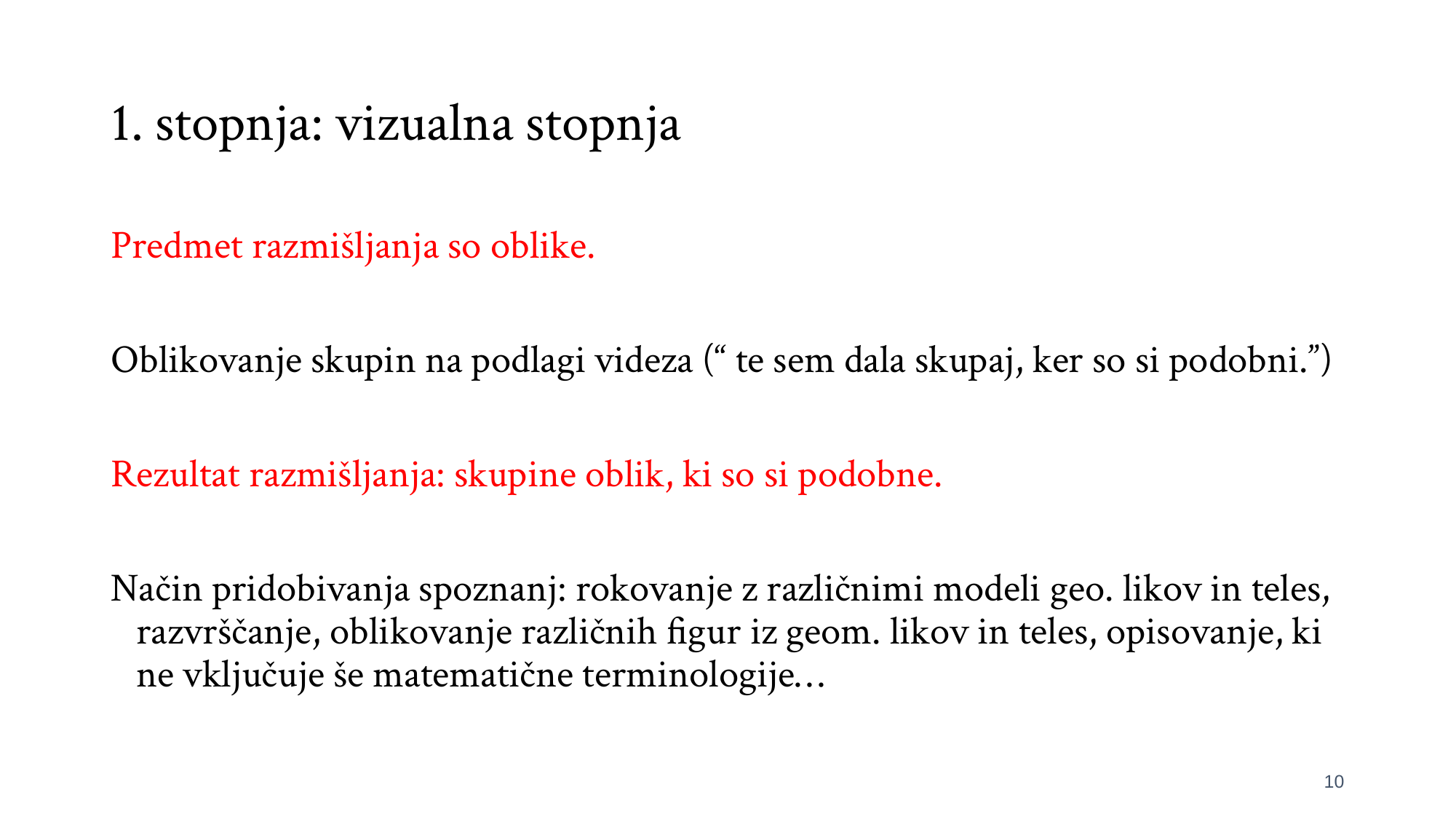

# 1. stopnja: vizualna stopnja
Predmet razmišljanja so oblike.

Oblikovanje skupin na podlagi videza (“ te sem dala skupaj, ker so si podobni.”)

Rezultat razmišljanja: skupine oblik, ki so si podobne.

Način pridobivanja spoznanj: rokovanje z različnimi modeli geo. likov in teles, razvrščanje, oblikovanje različnih figur iz geom. likov in teles, opisovanje, ki ne vključuje še matematične terminologije…

10